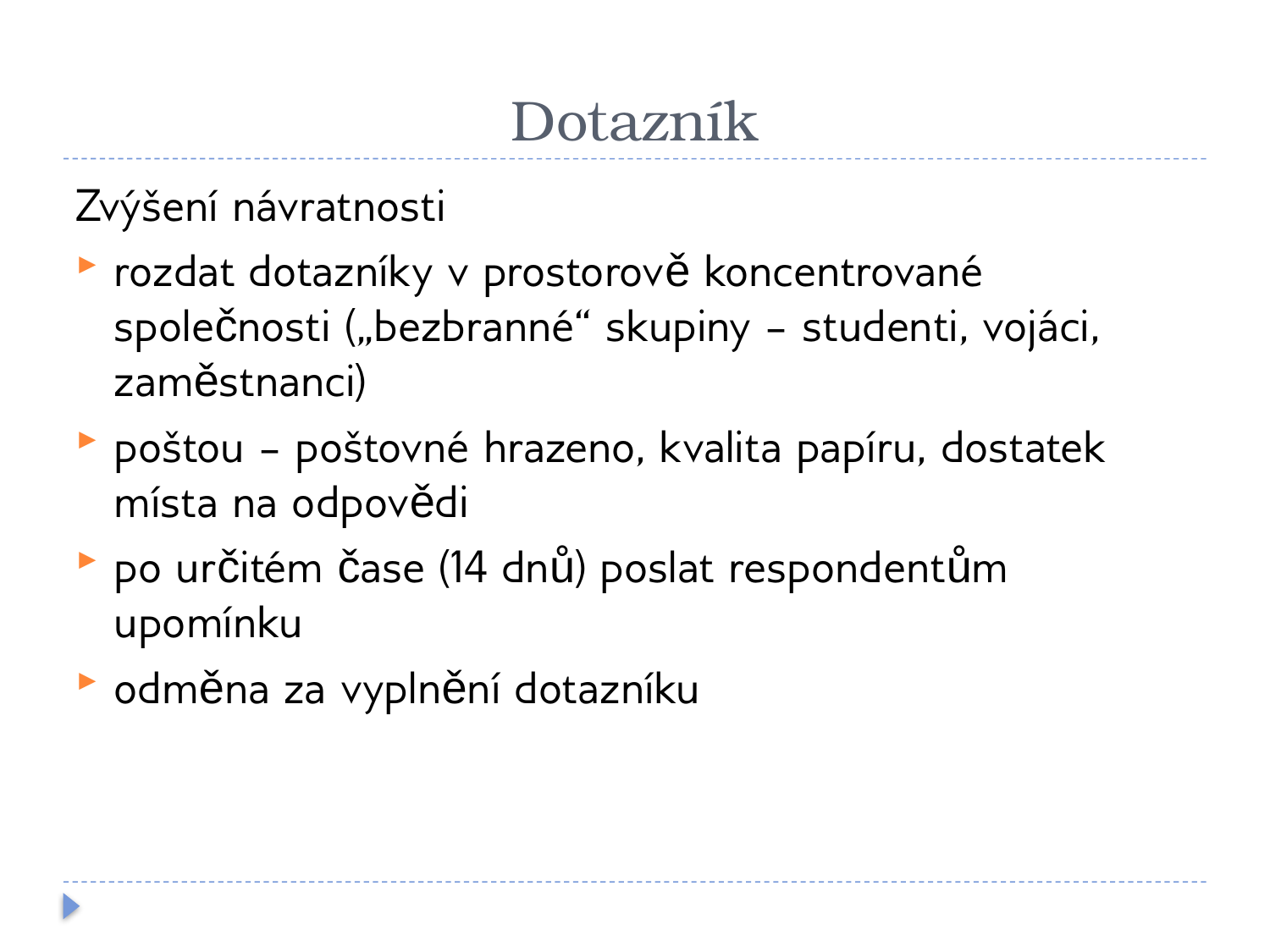

# Dotazník
Zvýšení návratnosti
rozdat dotazníky v prostorově koncentrované společnosti („bezbranné“ skupiny – studenti, vojáci, zaměstnanci)
poštou – poštovné hrazeno, kvalita papíru, dostatek místa na odpovědi
po určitém čase (14 dnů) poslat respondentům upomínku
odměna za vyplnění dotazníku